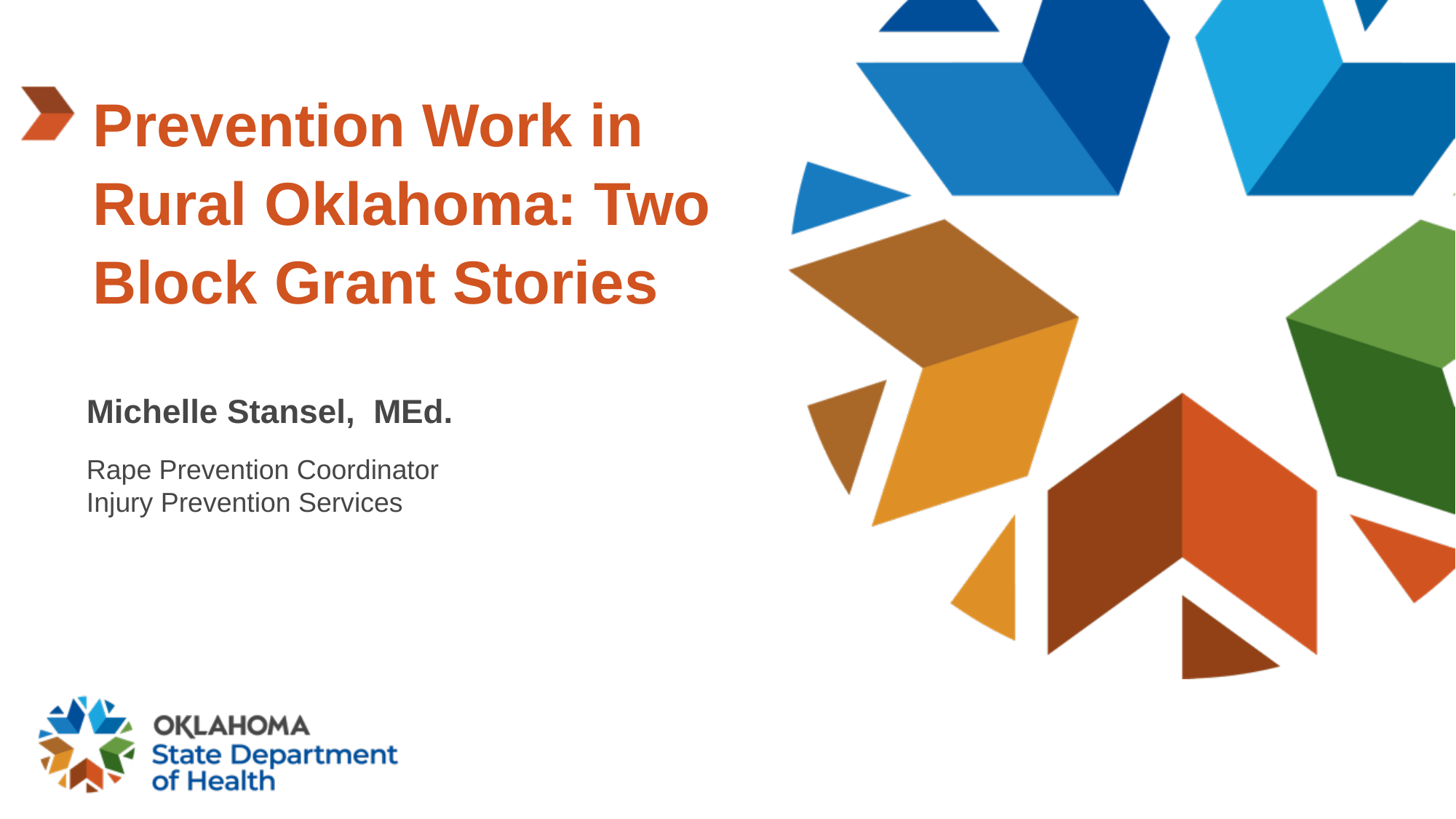

# Prevention Work in Rural Oklahoma: Two Block Grant Stories
Michelle Stansel,  MEd.
Rape Prevention Coordinator
Injury Prevention Services